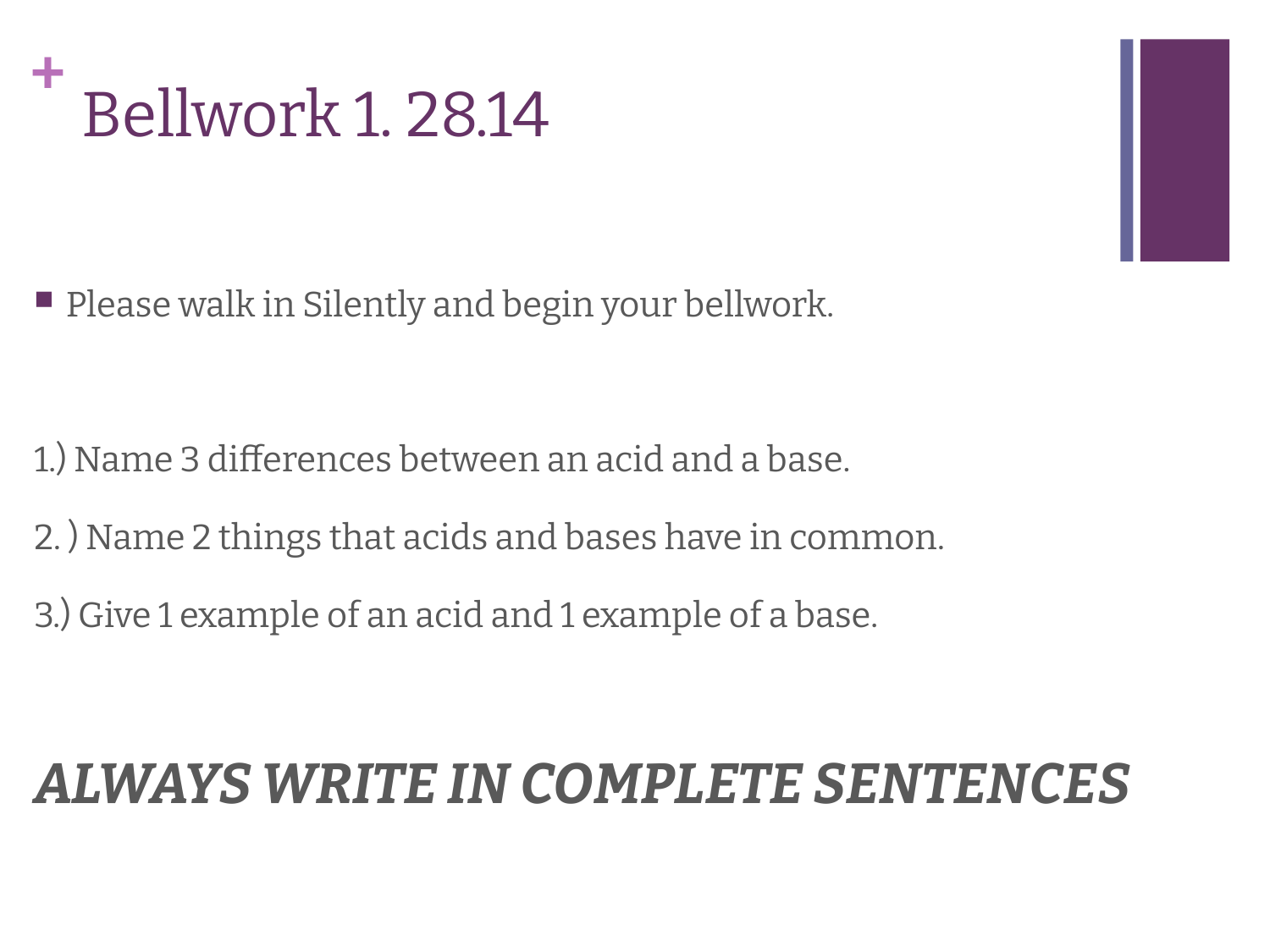

# Bellwork 1. 28.14
Please walk in Silently and begin your bellwork.

1.) Name 3 differences between an acid and a base.
2. ) Name 2 things that acids and bases have in common.
3.) Give 1 example of an acid and 1 example of a base.

ALWAYS WRITE IN COMPLETE SENTENCES